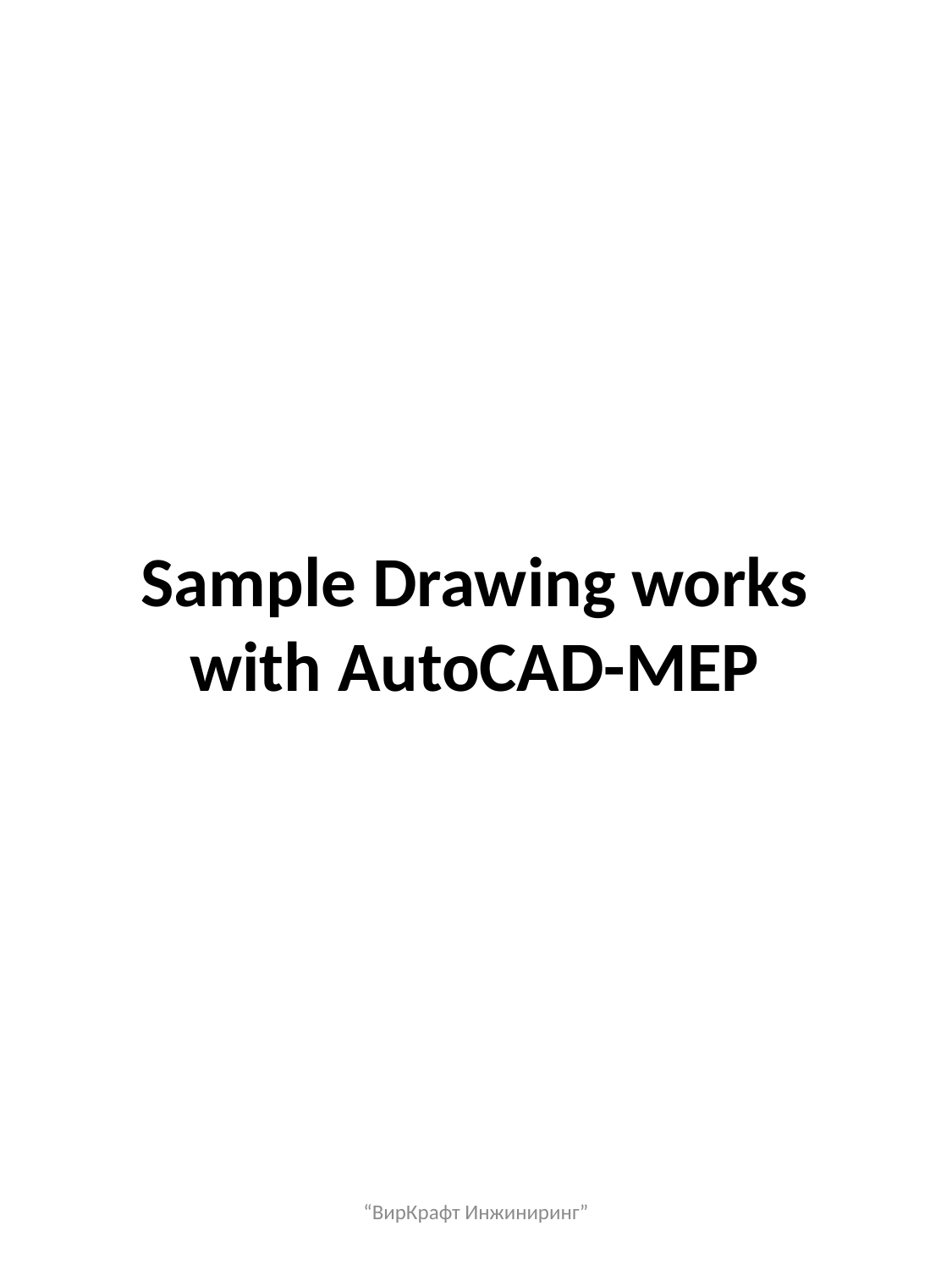

# Sample Drawing works with AutoCAD-MEP
“ВирКрафт Инжиниринг”